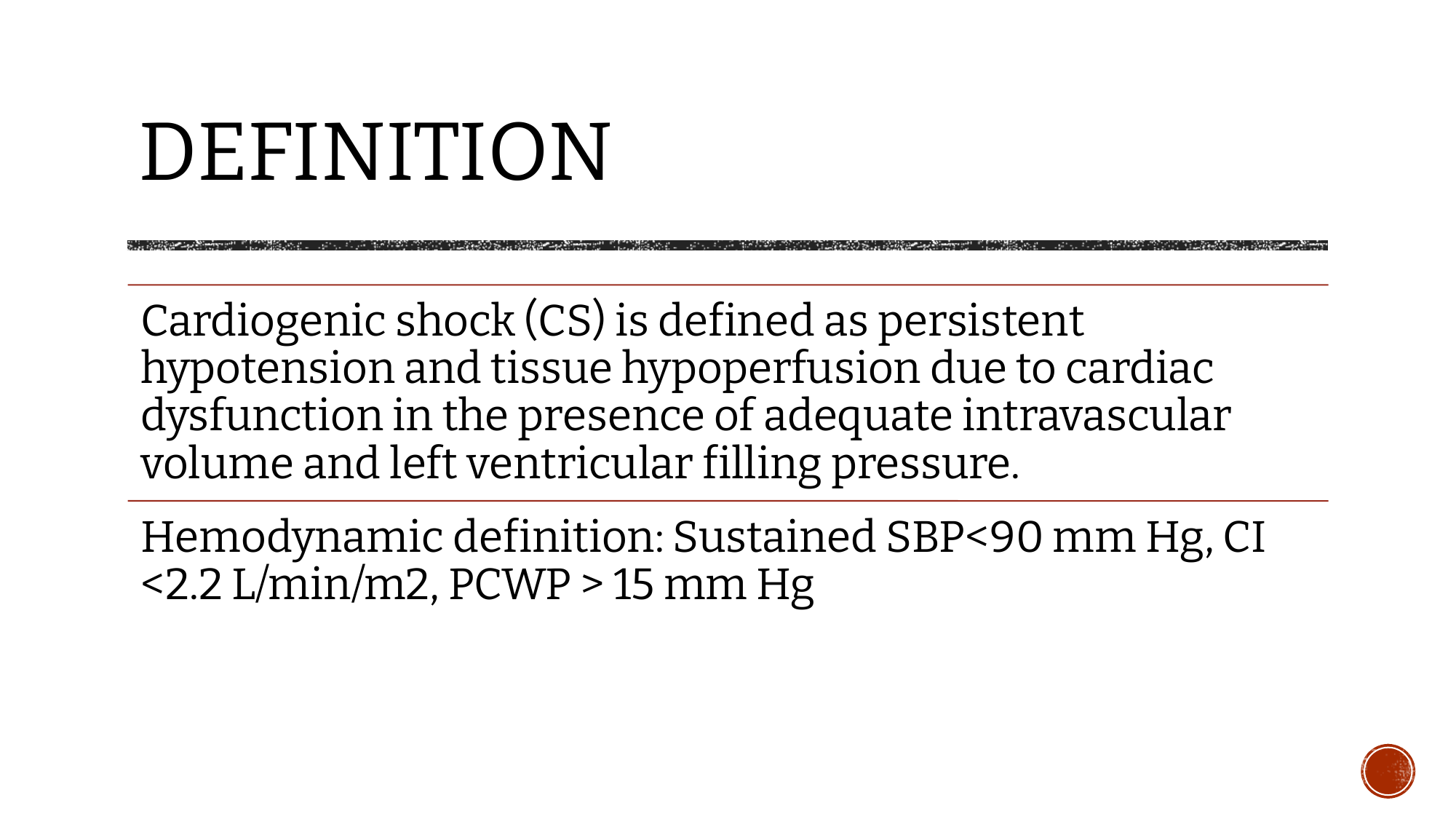

# Definition

Cardiogenic shock (CS) is defined as persistent hypotension and tissue hypoperfusion due to cardiac dysfunction in the presence of adequate intravascular volume and left ventricular filling pressure.
Hemodynamic definition: Sustained SBP<90 mm Hg, CI <2.2 L/min/m2, PCWP > 15 mm Hg